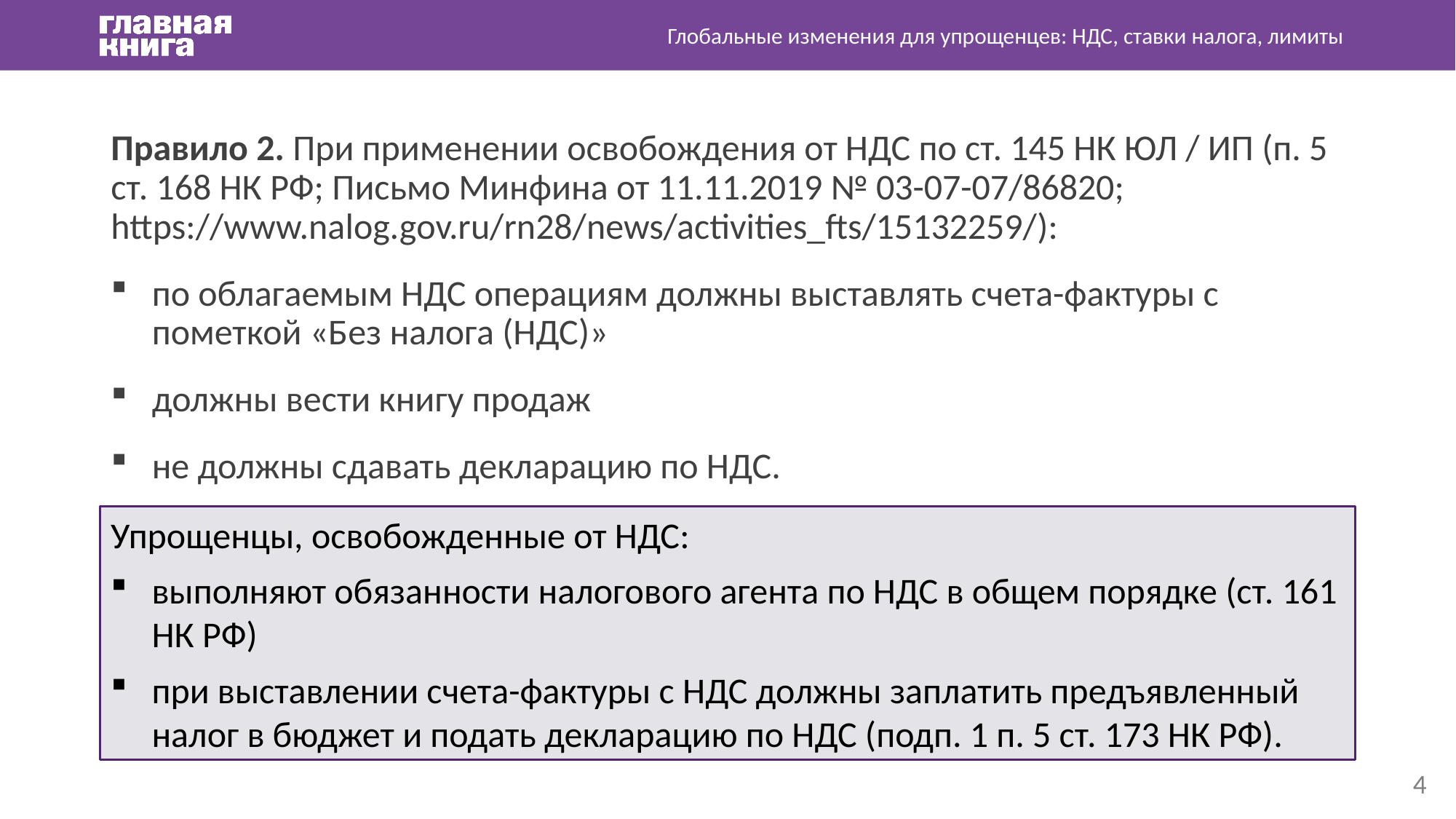

Глобальные изменения для упрощенцев: НДС, ставки налога, лимиты
Правило 2. При применении освобождения от НДС по ст. 145 НК ЮЛ / ИП (п. 5 ст. 168 НК РФ; Письмо Минфина от 11.11.2019 № 03-07-07/86820; https://www.nalog.gov.ru/rn28/news/activities_fts/15132259/):
по облагаемым НДС операциям должны выставлять счета-фактуры с пометкой «Без налога (НДС)»
должны вести книгу продаж
не должны сдавать декларацию по НДС.
Упрощенцы, освобожденные от НДС:
выполняют обязанности налогового агента по НДС в общем порядке (ст. 161 НК РФ)
при выставлении счета-фактуры с НДС должны заплатить предъявленный налог в бюджет и подать декларацию по НДС (подп. 1 п. 5 ст. 173 НК РФ).